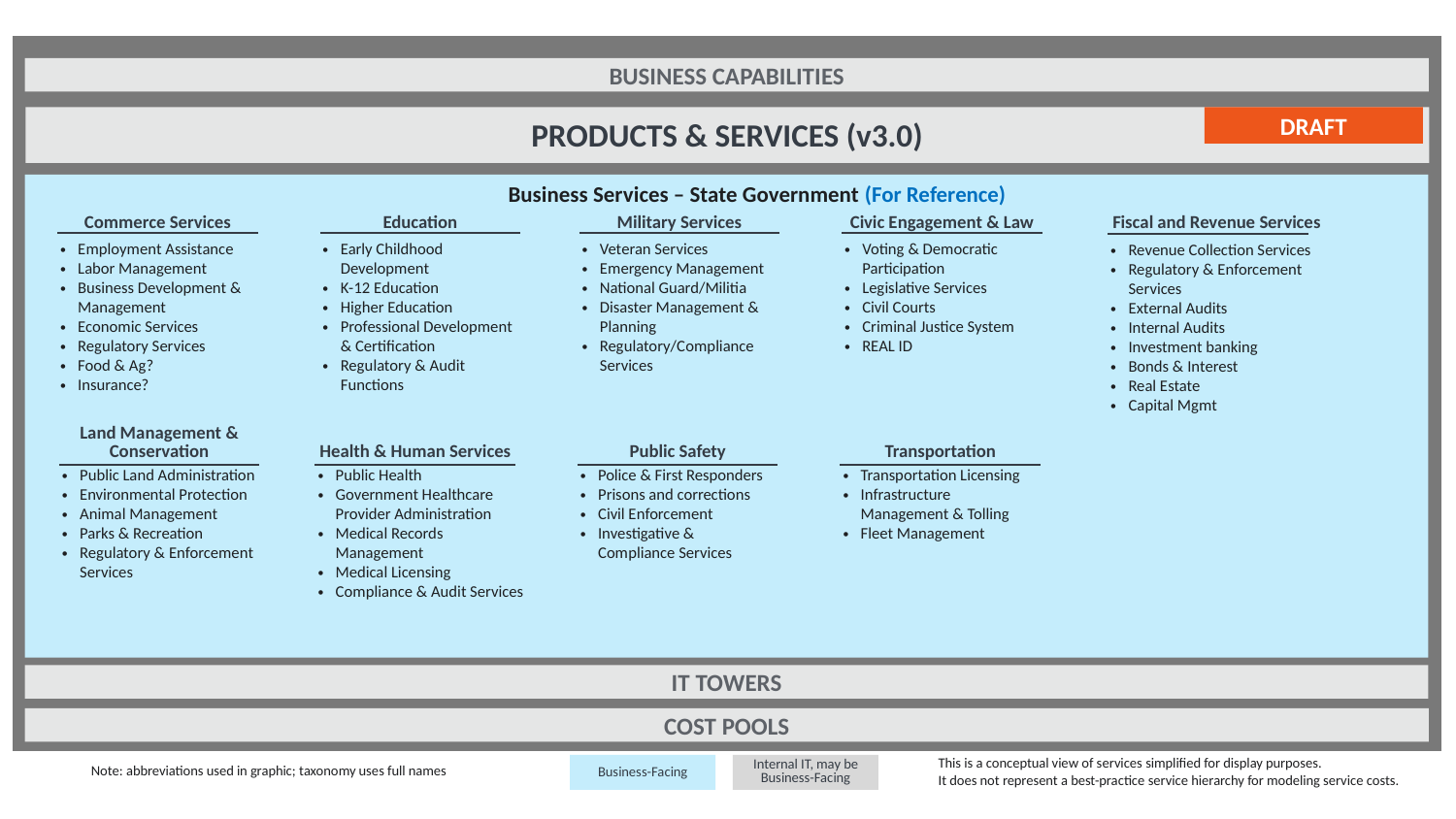

# Business Services – State Government

BUSINESS CAPABILITIES
DRAFT
	Business Services – State Government (For Reference)
Education
Early Childhood Development
K-12 Education
Higher Education
Professional Development & Certification
Regulatory & Audit Functions
Military Services
Veteran Services
Emergency Management
National Guard/Militia
Disaster Management & Planning
Regulatory/Compliance Services
Civic Engagement & Law
Voting & Democratic Participation
Legislative Services
Civil Courts
Criminal Justice System
REAL ID

Fiscal and Revenue Services
Revenue Collection Services
Regulatory & Enforcement Services
External Audits
Internal Audits
Investment banking
Bonds & Interest
Real Estate
Capital Mgmt

Commerce Services
Employment Assistance
Labor Management
Business Development & Management
Economic Services
Regulatory Services
Food & Ag?
Insurance?
Land Management & Conservation
Public Land Administration
Environmental Protection
Animal Management
Parks & Recreation
Regulatory & Enforcement Services
Health & Human Services
Public Health
Government Healthcare Provider Administration
Medical Records Management
Medical Licensing
Compliance & Audit Services
Public Safety
Police & First Responders
Prisons and corrections
Civil Enforcement
Investigative & Compliance Services

Transportation
Transportation Licensing
Infrastructure Management & Tolling
Fleet Management

This is a conceptual view of services simplified for display purposes.
It does not represent a best-practice service hierarchy for modeling service costs.
Note: abbreviations used in graphic; taxonomy uses full names
Business-Facing
Internal IT, may be Business-Facing
PRODUCTS & SERVICES (v3.0)

IT TOWERS
COST POOLS